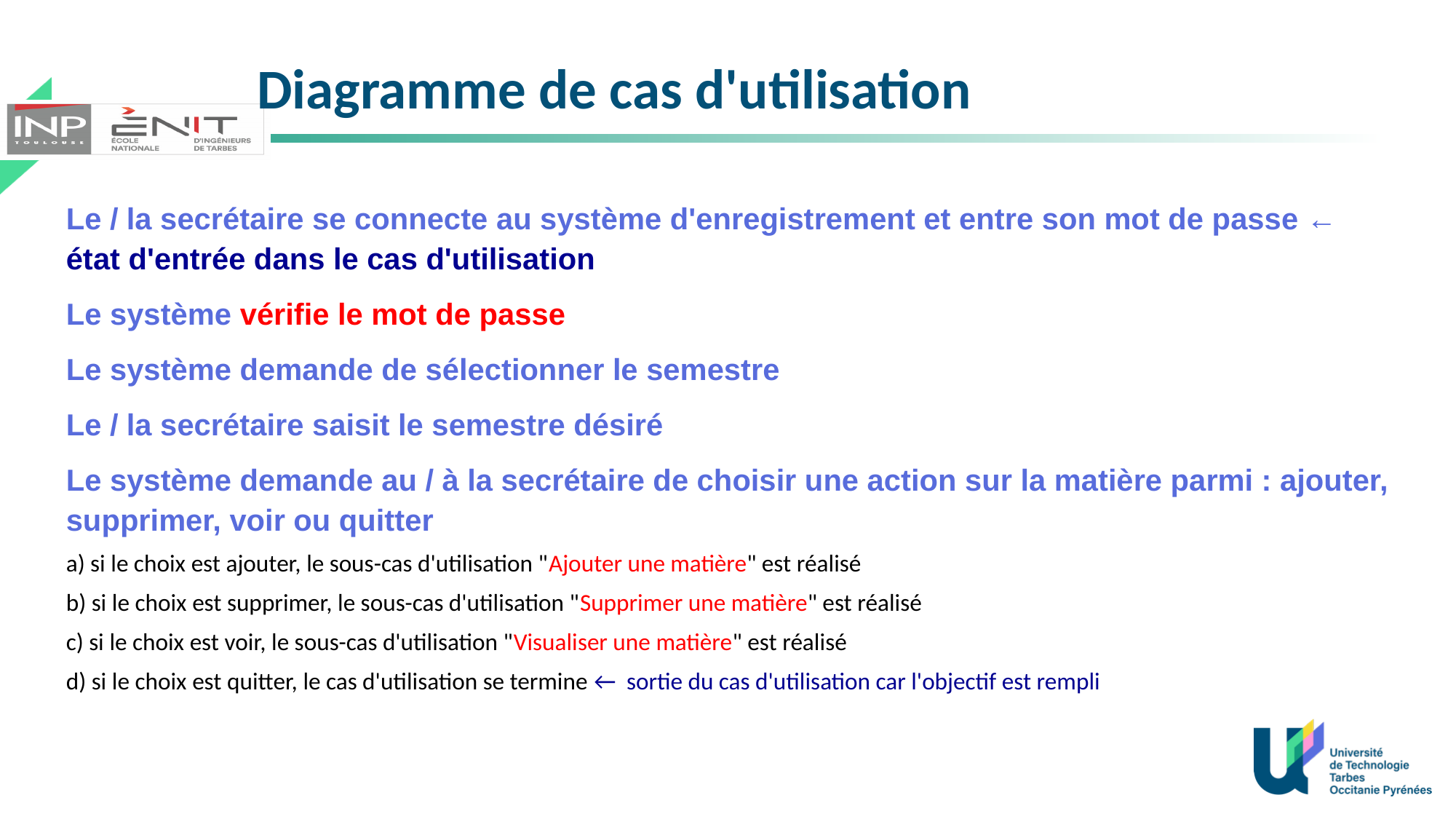

Diagramme de cas d'utilisation
Le / la secrétaire se connecte au système d'enregistrement et entre son mot de passe ←  état d'entrée dans le cas d'utilisation
Le système vérifie le mot de passe
Le système demande de sélectionner le semestre
Le / la secrétaire saisit le semestre désiré
Le système demande au / à la secrétaire de choisir une action sur la matière parmi : ajouter, supprimer, voir ou quitter
a) si le choix est ajouter, le sous-cas d'utilisation "Ajouter une matière" est réalisé
b) si le choix est supprimer, le sous-cas d'utilisation "Supprimer une matière" est réalisé
c) si le choix est voir, le sous-cas d'utilisation "Visualiser une matière" est réalisé
d) si le choix est quitter, le cas d'utilisation se termine ←  sortie du cas d'utilisation car l'objectif est rempli